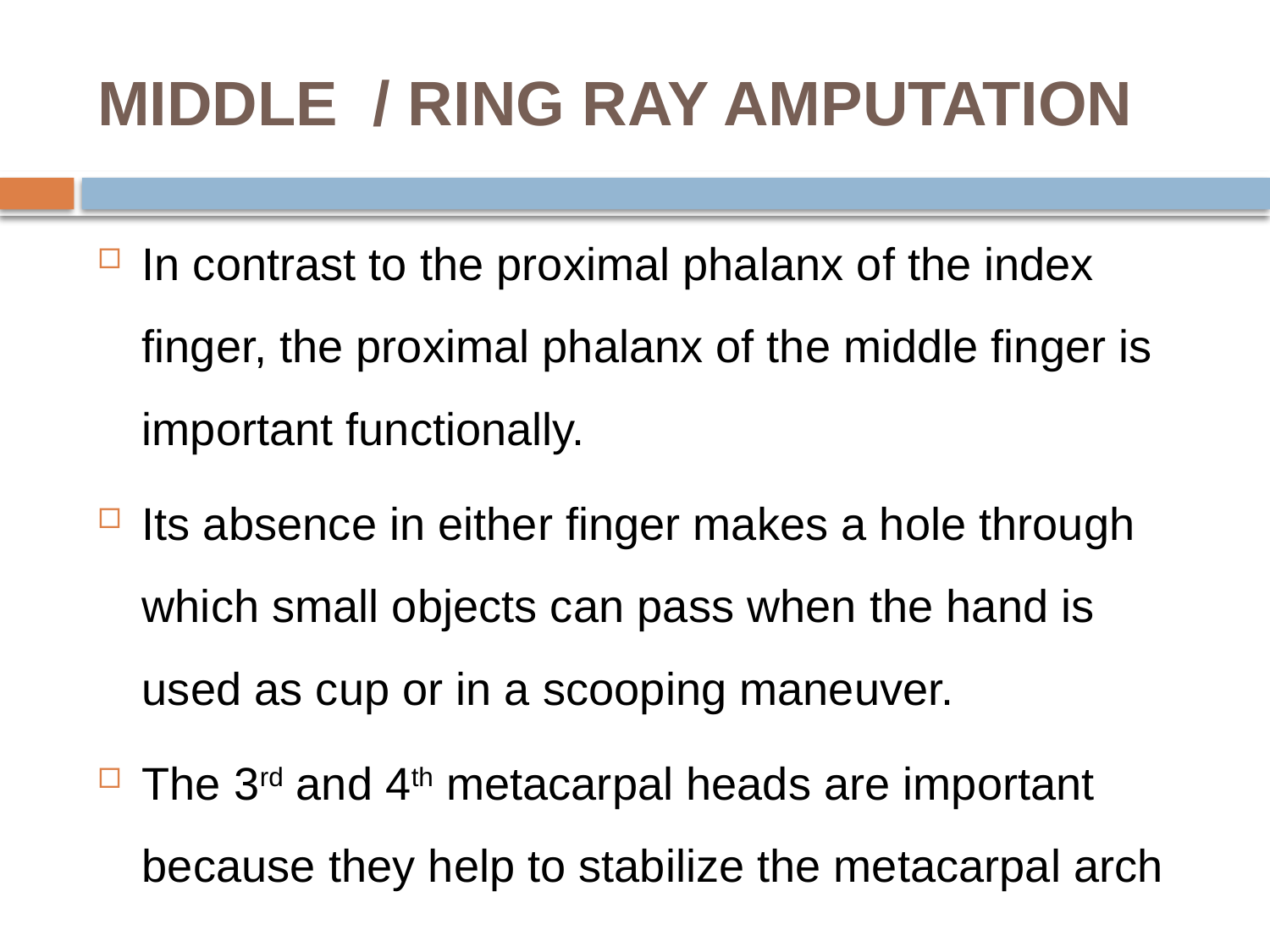

# MIDDLE  / RING RAY AMPUTATION
In contrast to the proximal phalanx of the index finger, the proximal phalanx of the middle finger is important functionally.
Its absence in either finger makes a hole through which small objects can pass when the hand is used as cup or in a scooping maneuver.
The 3rd and 4th metacarpal heads are important because they help to stabilize the metacarpal arch